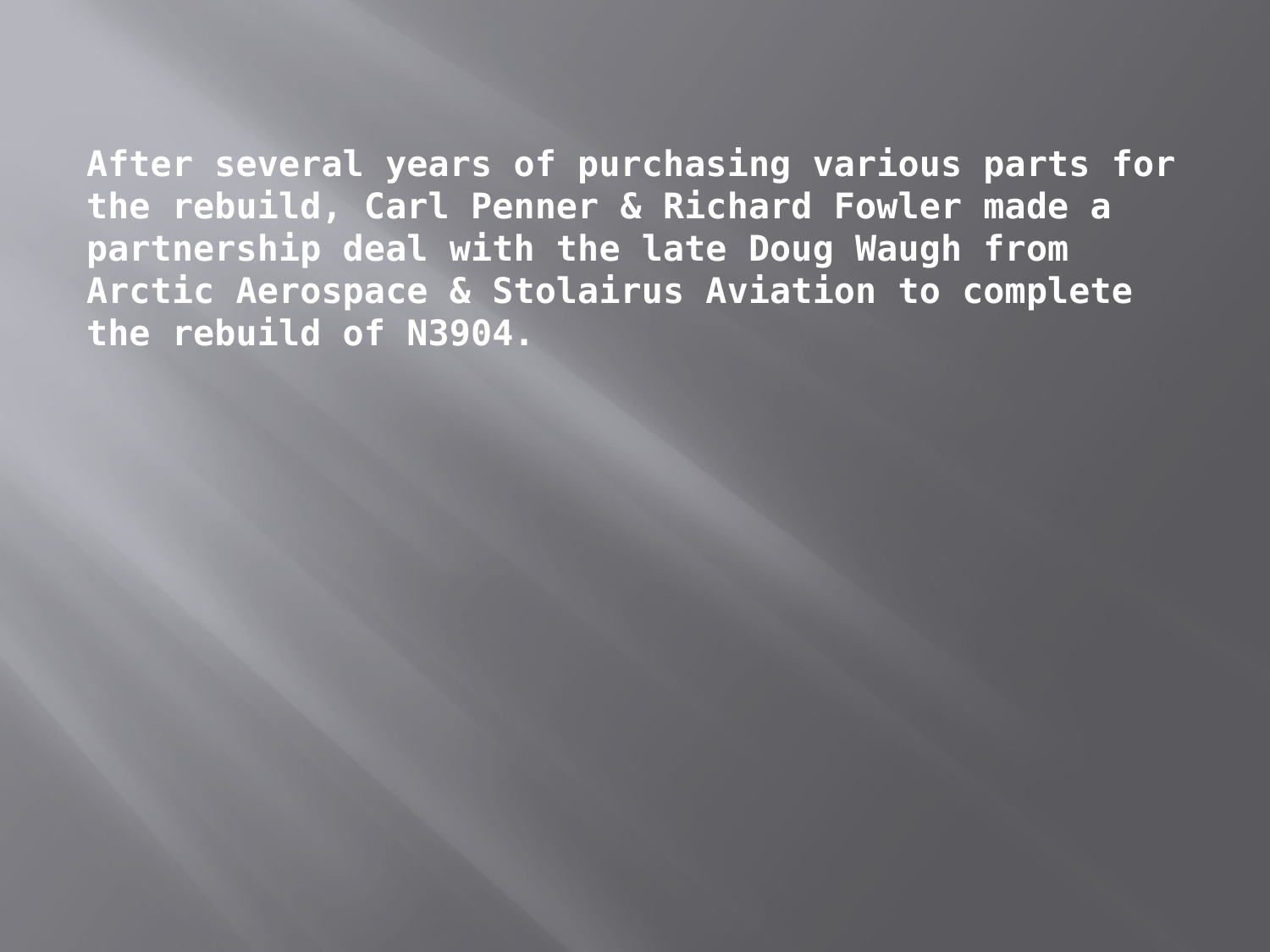

After several years of purchasing various parts for the rebuild, Carl Penner & Richard Fowler made a partnership deal with the late Doug Waugh from Arctic Aerospace & Stolairus Aviation to complete the rebuild of N3904.